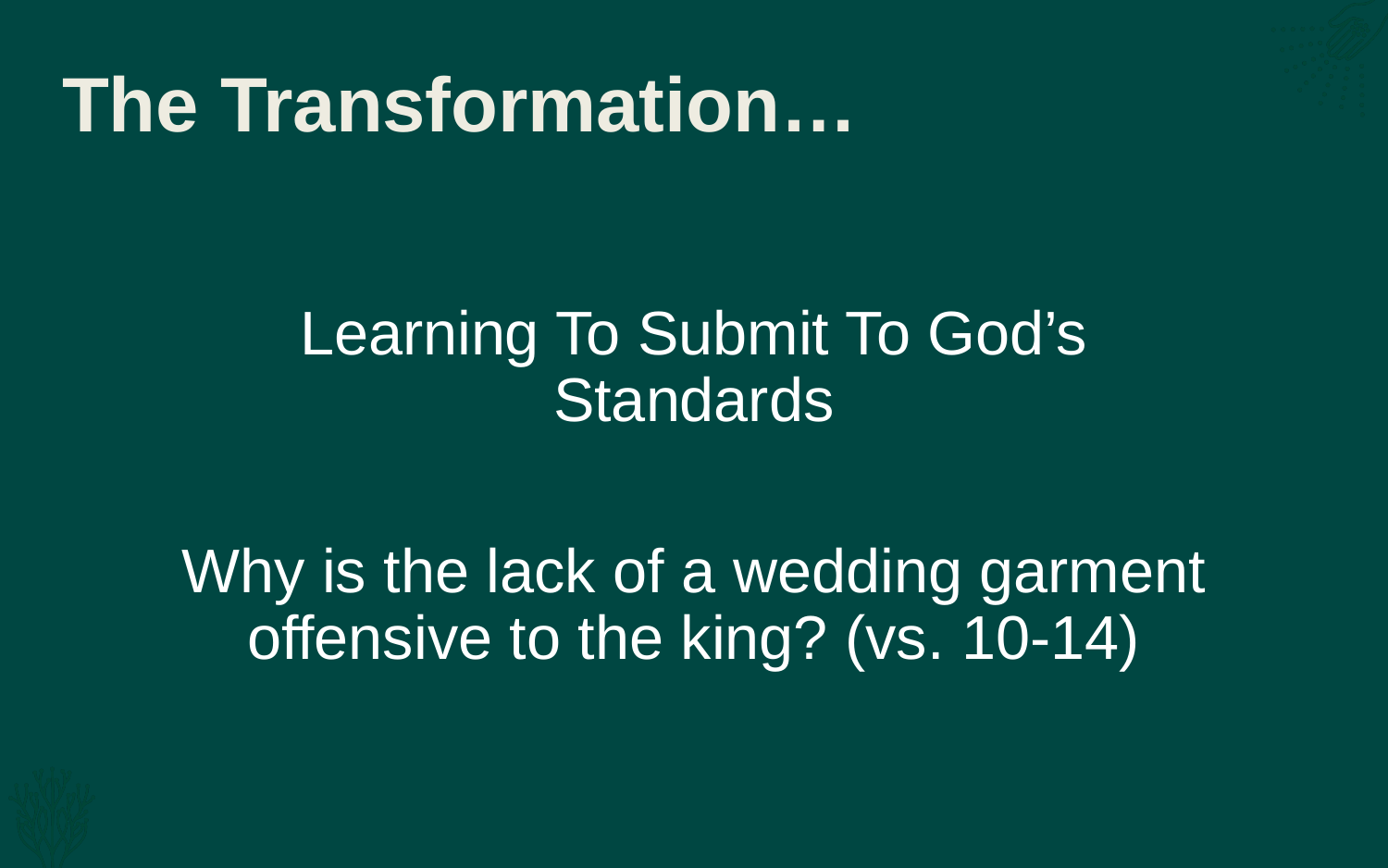

# The Transformation…
Learning To Submit To God’s Standards

Why is the lack of a wedding garment offensive to the king? (vs. 10-14)